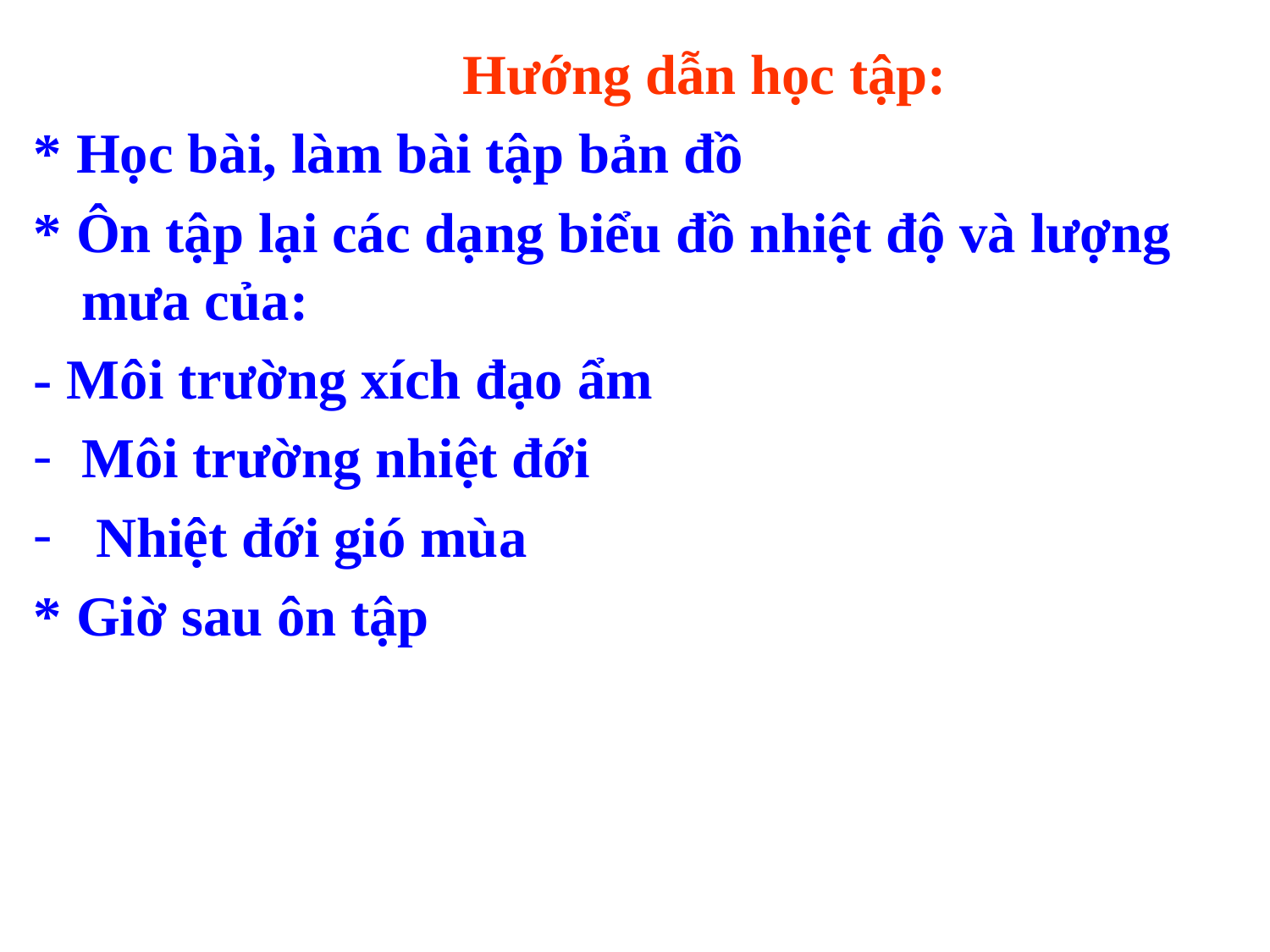

Hướng dẫn học tập:
* Học bài, làm bài tập bản đồ
* Ôn tập lại các dạng biểu đồ nhiệt độ và lượng mưa của:
- Môi trường xích đạo ẩm
Môi trường nhiệt đới
 Nhiệt đới gió mùa
* Giờ sau ôn tập